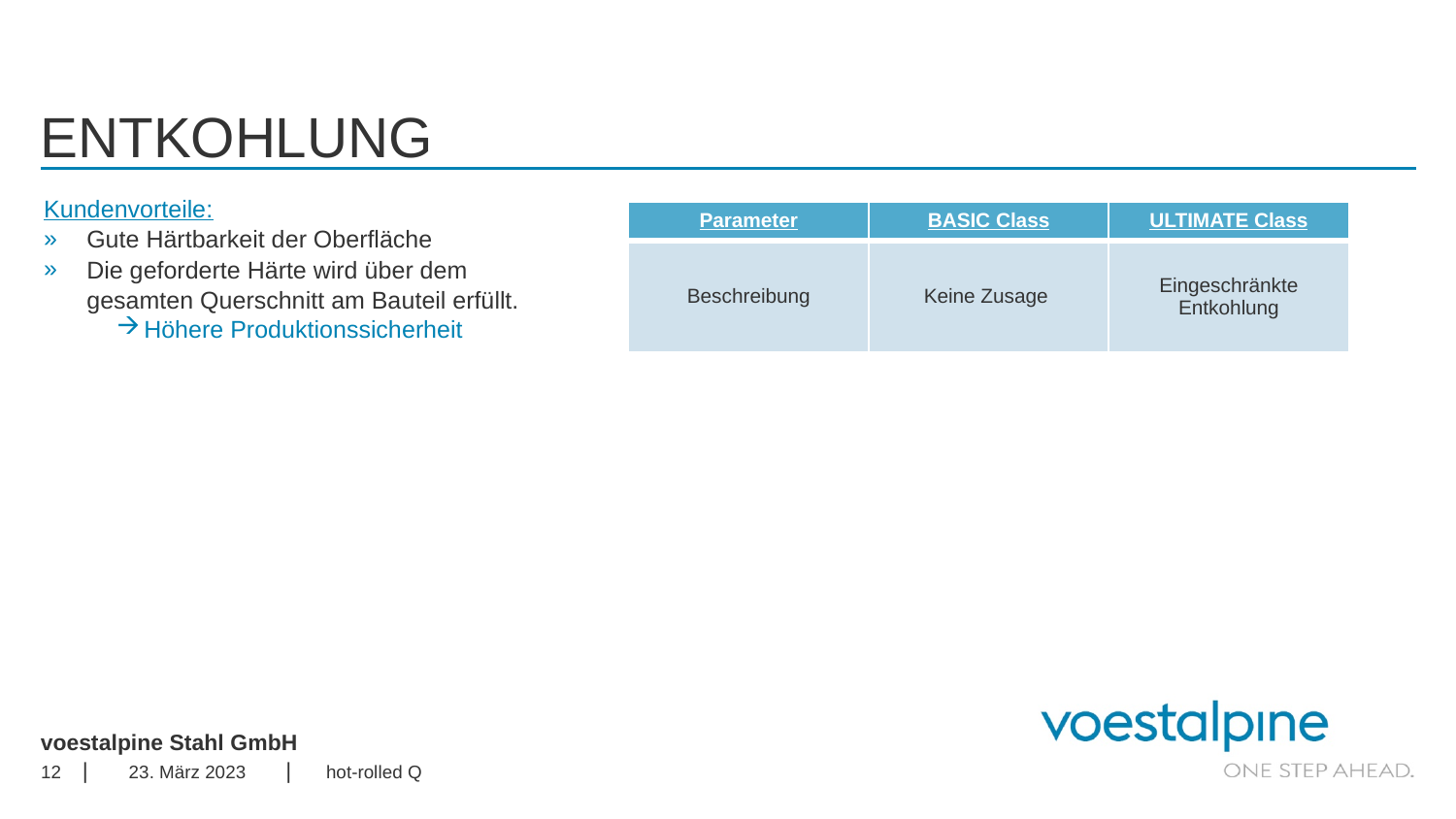

# ENTKOHLUNG

Kundenvorteile:
Gute Härtbarkeit der Oberfläche
Die geforderte Härte wird über dem gesamten Querschnitt am Bauteil erfüllt.
Höhere Produktionssicherheit
| Parameter | BASIC Class | ULTIMATE Class |
| --- | --- | --- |
| Beschreibung | Keine Zusage | Eingeschränkte Entkohlung |
12
23. März 2023
hot-rolled Q